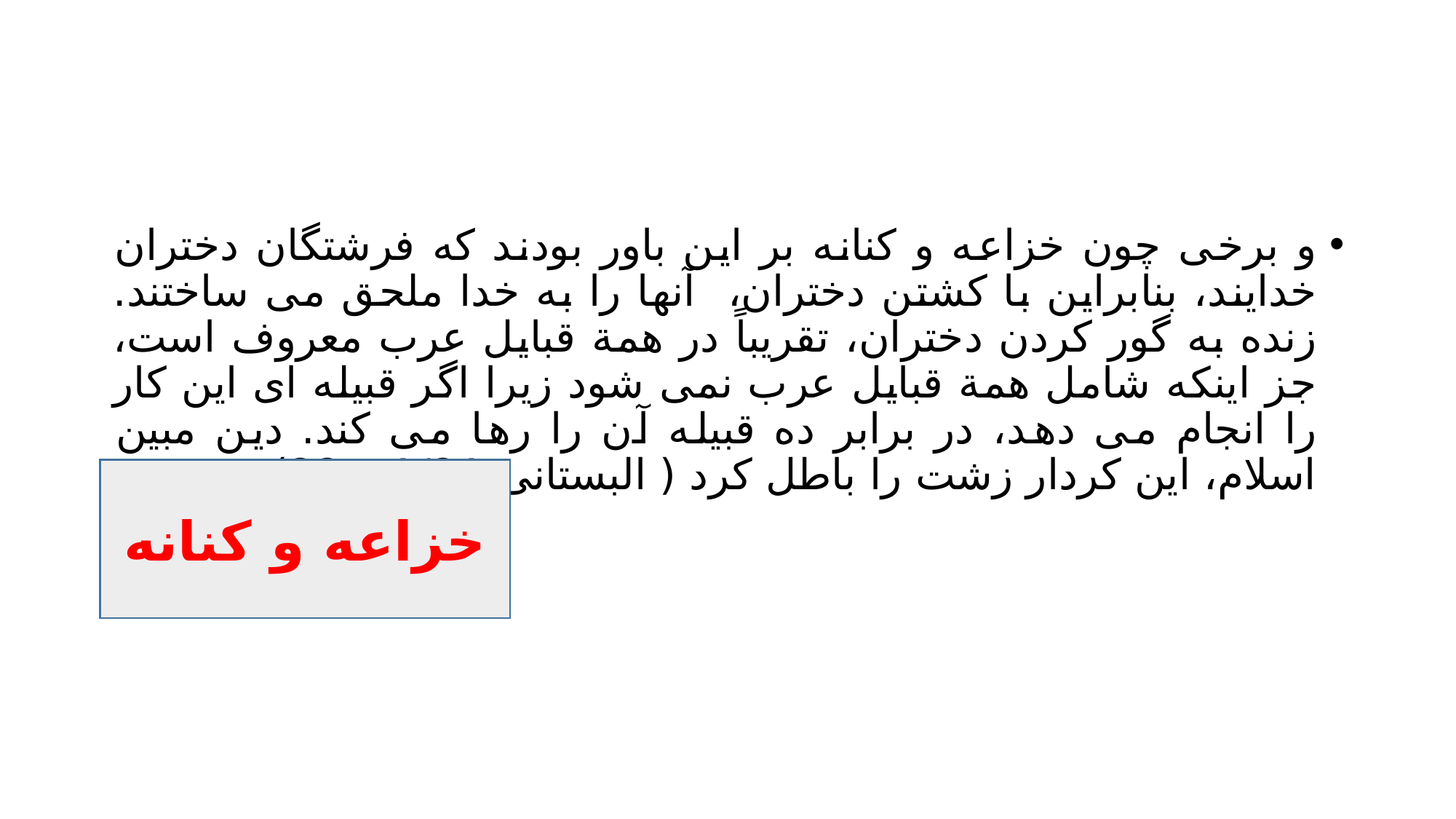

#
و برخی چون خزاعه و کنانه بر این باور بودند که فرشتگان دختران خدایند، بنابراین با کشتن دختران،  آنها را به خدا ملحق می ساختند. زنده به گور کردن دختران، تقریباً در همة قبایل عرب معروف است، جز اینکه شامل همة قبایل عرب نمی شود زیرا اگر قبیله ای این کار را انجام می دهد، در برابر ده قبیله آن را رها می کند. دین مبین اسلام، این کردار زشت را باطل کرد ( البستانی 1/21 و 22)

خزاعه و کنانه